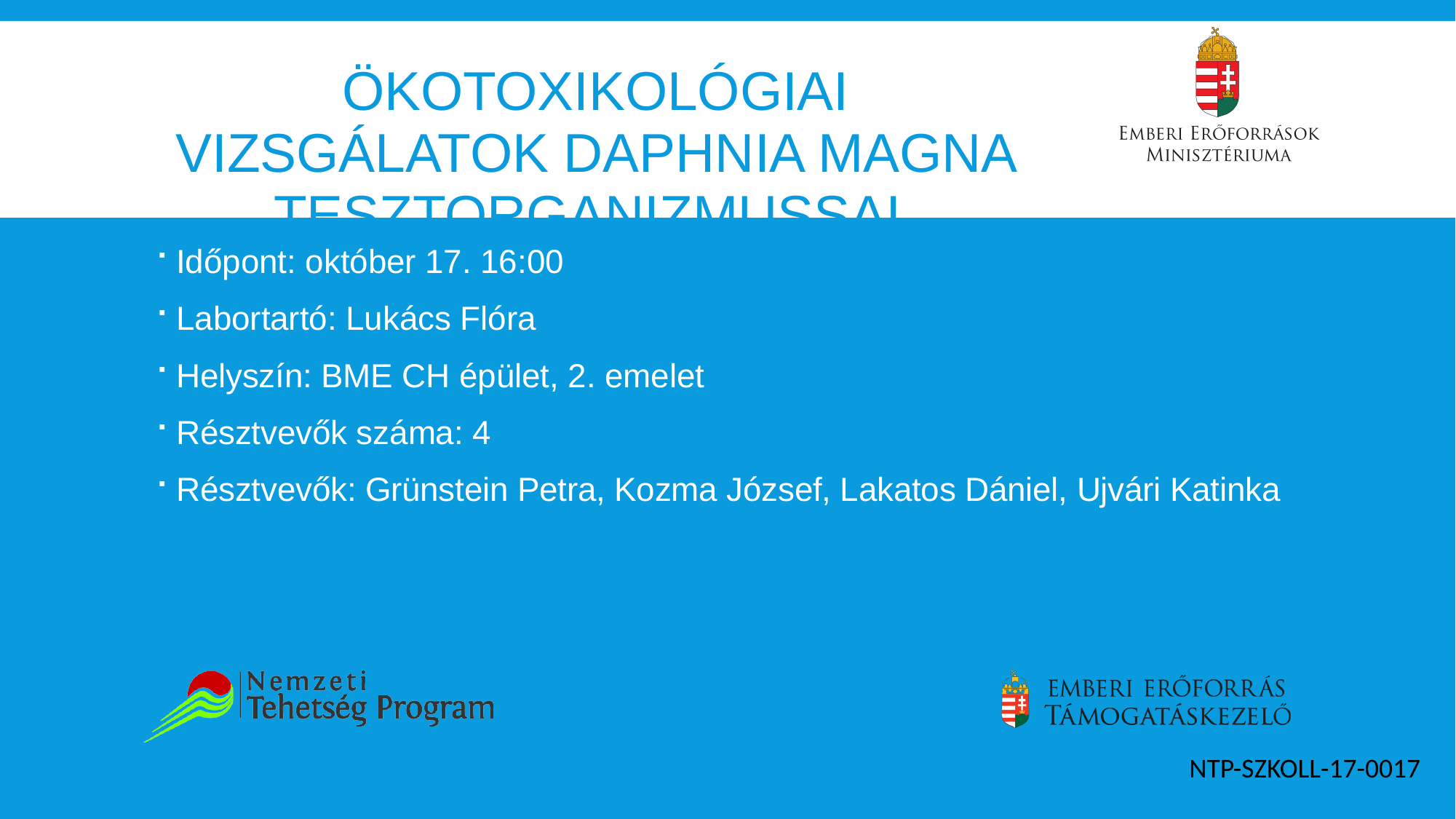

# Ökotoxikológiai vizsgálatok Daphnia magna tesztorganizmussal
Időpont: október 17. 16:00
Labortartó: Lukács Flóra
Helyszín: BME CH épület, 2. emelet
Résztvevők száma: 4
Résztvevők: Grünstein Petra, Kozma József, Lakatos Dániel, Ujvári Katinka

NTP-SZKOLL-17-0017